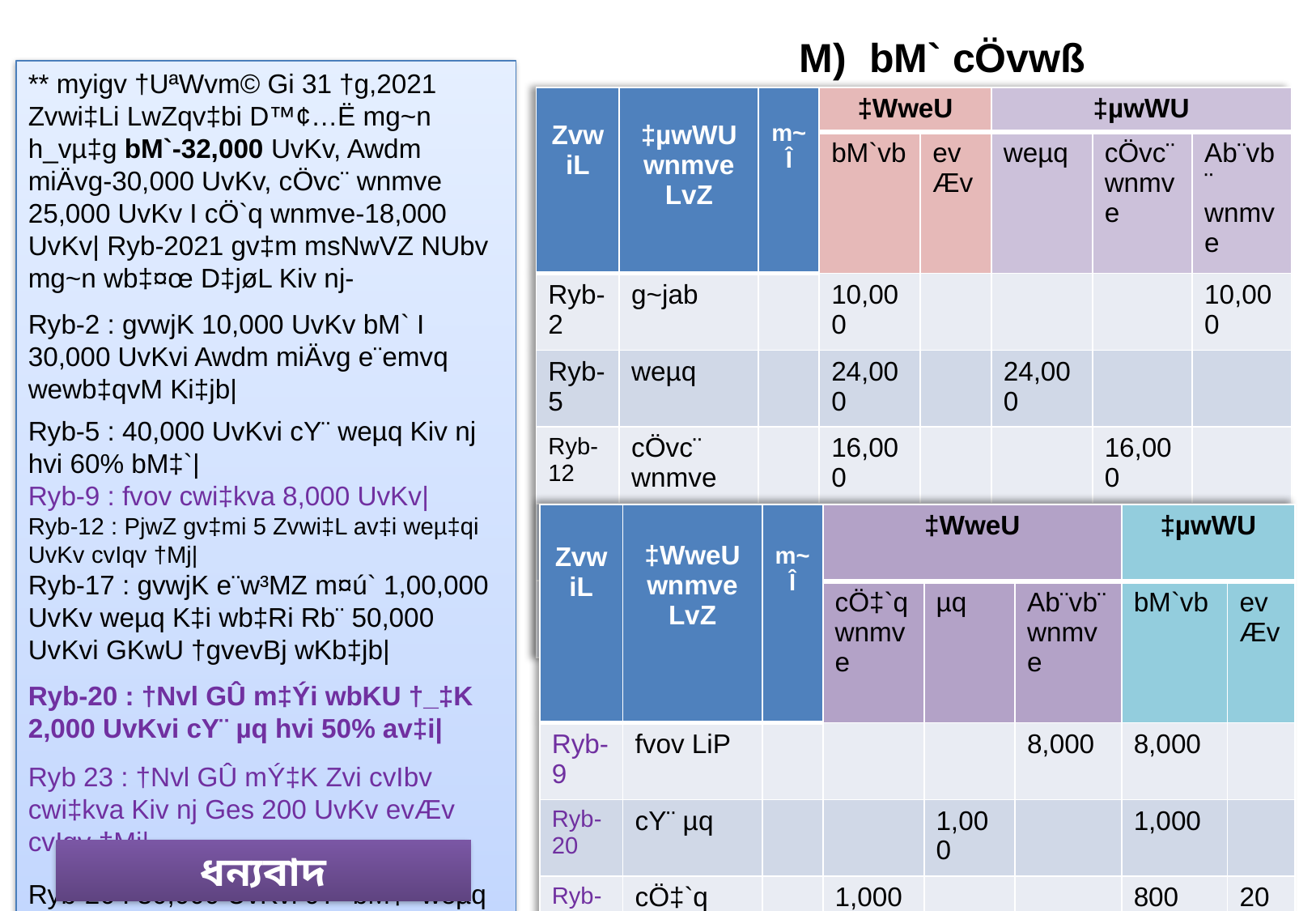

M)  bM` cÖvwß Rv‡e`v
** myigv †UªWvm© Gi 31 †g,2021 Zvwi‡Li LwZqv‡bi D™¢…Ë mg~n h_vµ‡g bM`-32,000 UvKv, Awdm miÄvg-30,000 UvKv, cÖvc¨ wnmve 25,000 UvKv I cÖ`q wnmve-18,000 UvKv| Ryb-2021 gv‡m msNwVZ NUbv mg~n wb‡¤œ D‡jøL Kiv nj-

Ryb-2 : gvwjK 10,000 UvKv bM` I 30,000 UvKvi Awdm miÄvg e¨emvq wewb‡qvM Ki‡jb|

Ryb-5 : 40,000 UvKvi cY¨ weµq Kiv nj hvi 60% bM‡`|
Ryb-9 : fvov cwi‡kva 8,000 UvKv|
Ryb-12 : PjwZ gv‡mi 5 Zvwi‡L av‡i weµ‡qi UvKv cvIqv †Mj|
Ryb-17 : gvwjK e¨w³MZ m¤ú` 1,00,000 UvKv weµq K‡i wb‡Ri Rb¨ 50,000 UvKvi GKwU †gvevBj wKb‡jb|

Ryb-20 : †Nvl GÛ m‡Ýi wbKU †_‡K 2,000 UvKvi cY¨ µq hvi 50% av‡i|

Ryb 23 : †Nvl GÛ mÝ‡K Zvi cvIbv cwi‡kva Kiv nj Ges 200 UvKv evÆv cvIqv †Mj|

Ryb-26 : 30,000 UvKvi cY¨ bM‡` weµq Kiv nj|
Ryb-30 : g¨v‡bRv‡ii †eZb cÖ`vb Kiv nj 10,000 UvKv|
| ZvwiL | ‡µwWU wnmve LvZ | m~Î | ‡WweU |  | ‡µwWU |  |  |
| --- | --- | --- | --- | --- | --- | --- | --- |
|  |  |  | bM`vb | evÆv | weµq | cÖvc¨ wnmve | Ab¨vb¨ wnmve |
| Ryb-2 | g~jab |  | 10,000 |  |  |  | 10,000 |
| Ryb-5 | weµq |  | 24,000 |  | 24,000 |  |  |
| Ryb-12 | cÖvc¨ wnmve |  | 16,000 |  |  | 16,000 |  |
| Ryb-26 | weµq |  | 30,000 |  | 30,000 |  |  |
|  |  |  | 80,000 | - | 54,000 | 16,000 | 10,000 |
      M) bM` cÖ`vb Rv‡e`v
| ZvwiL | ‡WweU wnmve LvZ | m~Î | ‡WweU |  |  | ‡µwWU |  |
| --- | --- | --- | --- | --- | --- | --- | --- |
|  |  |  | cÖ‡`q wnmve | µq | Ab¨vb¨ wnmve | bM`vb | evÆv |
| Ryb-9 | fvov LiP |  |  |  | 8,000 | 8,000 |  |
| Ryb-20 | cY¨ µq |  |  | 1,000 |  | 1,000 |  |
| Ryb-23 | cÖ‡`q wnmve |  | 1,000 |  |  | 800 | 200 |
| Ryb-30 | ‡eZb LiP |  |  |  | 30,000 | 30,000 |  |
|  |  |  | 1,000 | 1,000 | 38,000 | 39,800 | 200 |
ধন্যবাদ